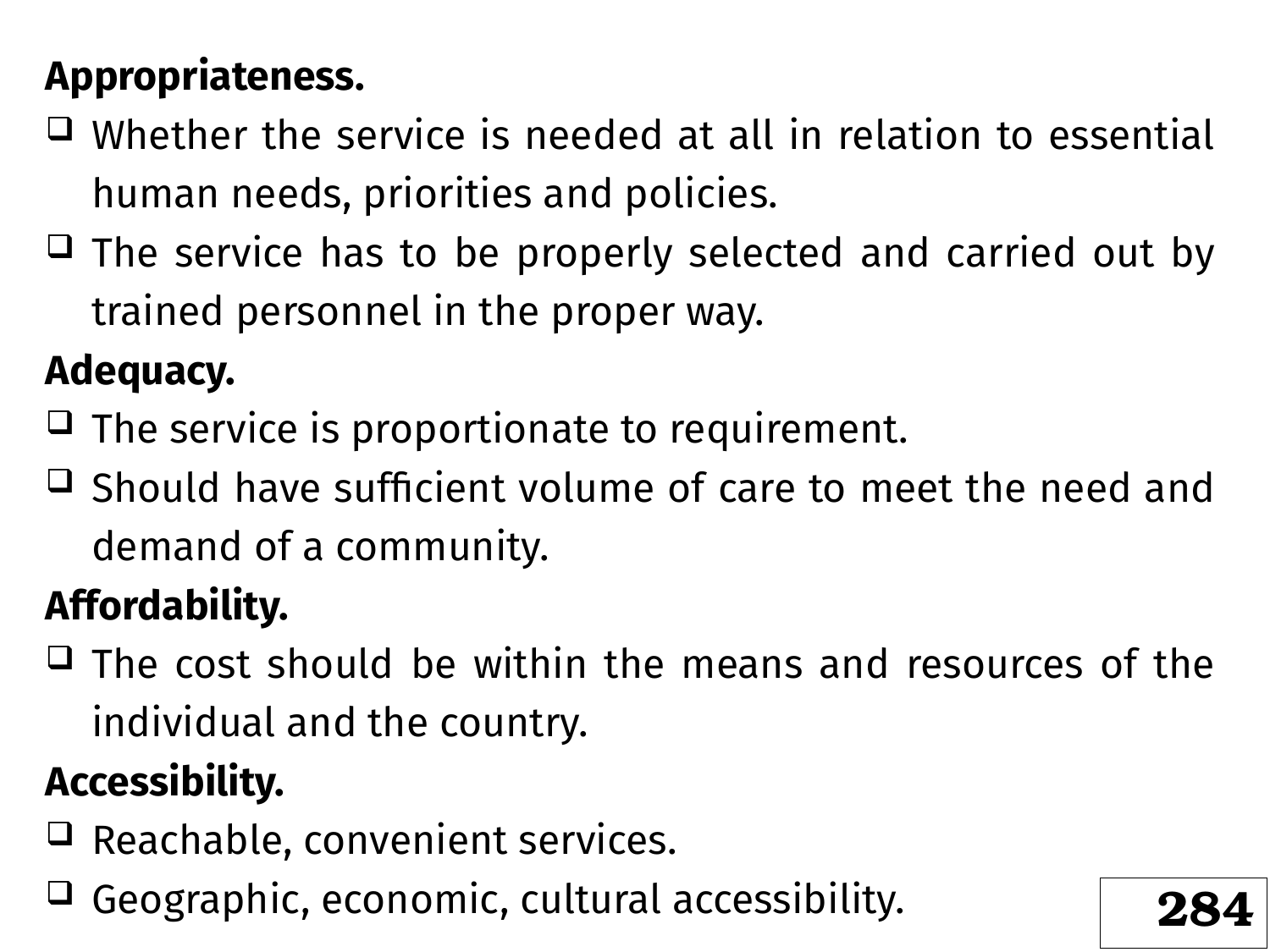

Appropriateness.
Whether the service is needed at all in relation to essential human needs, priorities and policies.
The service has to be properly selected and carried out by trained personnel in the proper way.
Adequacy.
The service is proportionate to requirement.
Should have sufficient volume of care to meet the need and demand of a community.
Affordability.
The cost should be within the means and resources of the individual and the country.
Accessibility.
Reachable, convenient services.
Geographic, economic, cultural accessibility.

284